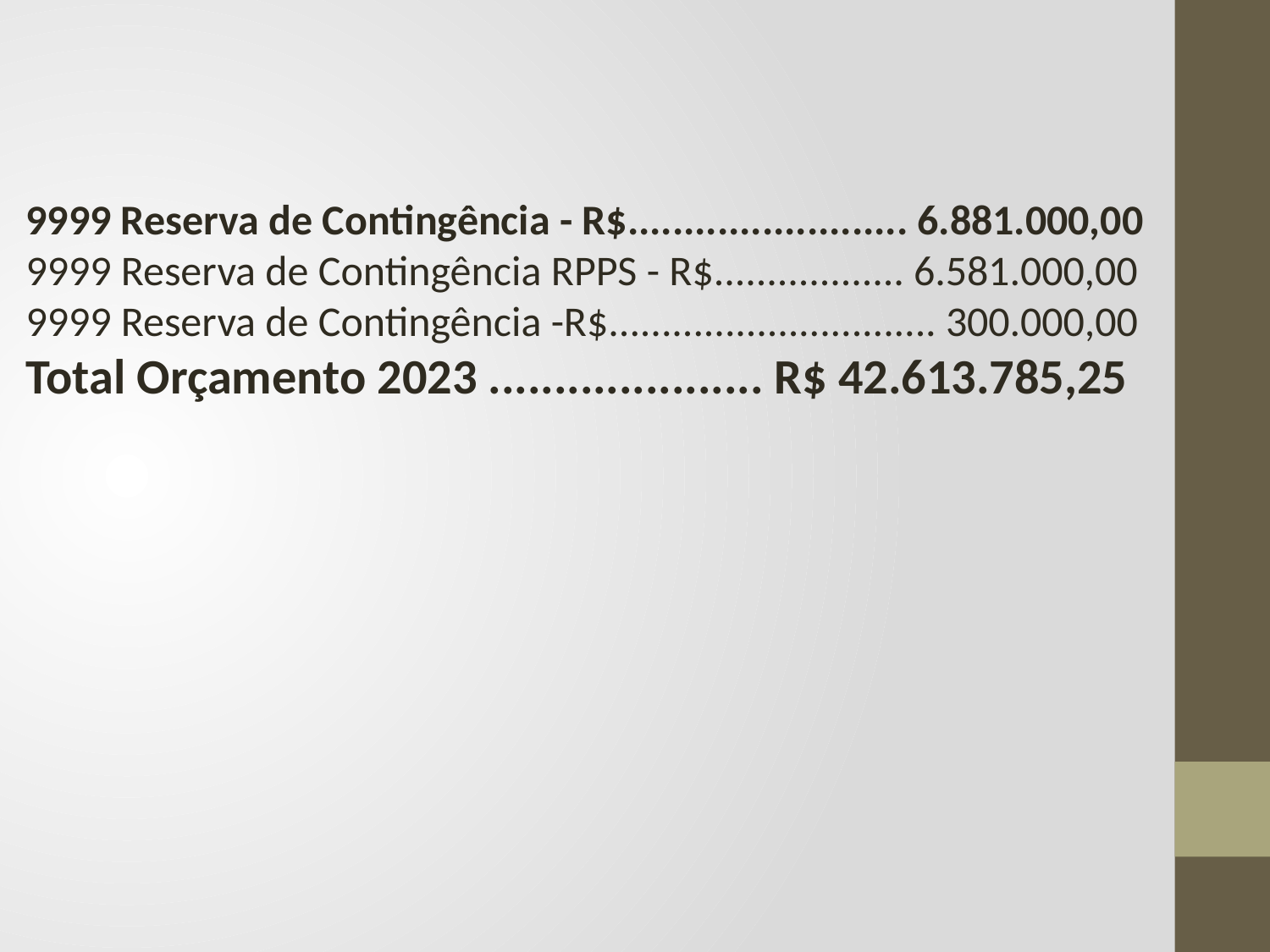

9999 Reserva de Contingência - R$......................... 6.881.000,00
9999 Reserva de Contingência RPPS - R$.................. 6.581.000,00
9999 Reserva de Contingência -R$............................... 300.000,00
Total Orçamento 2023 ..................... R$ 42.613.785,25